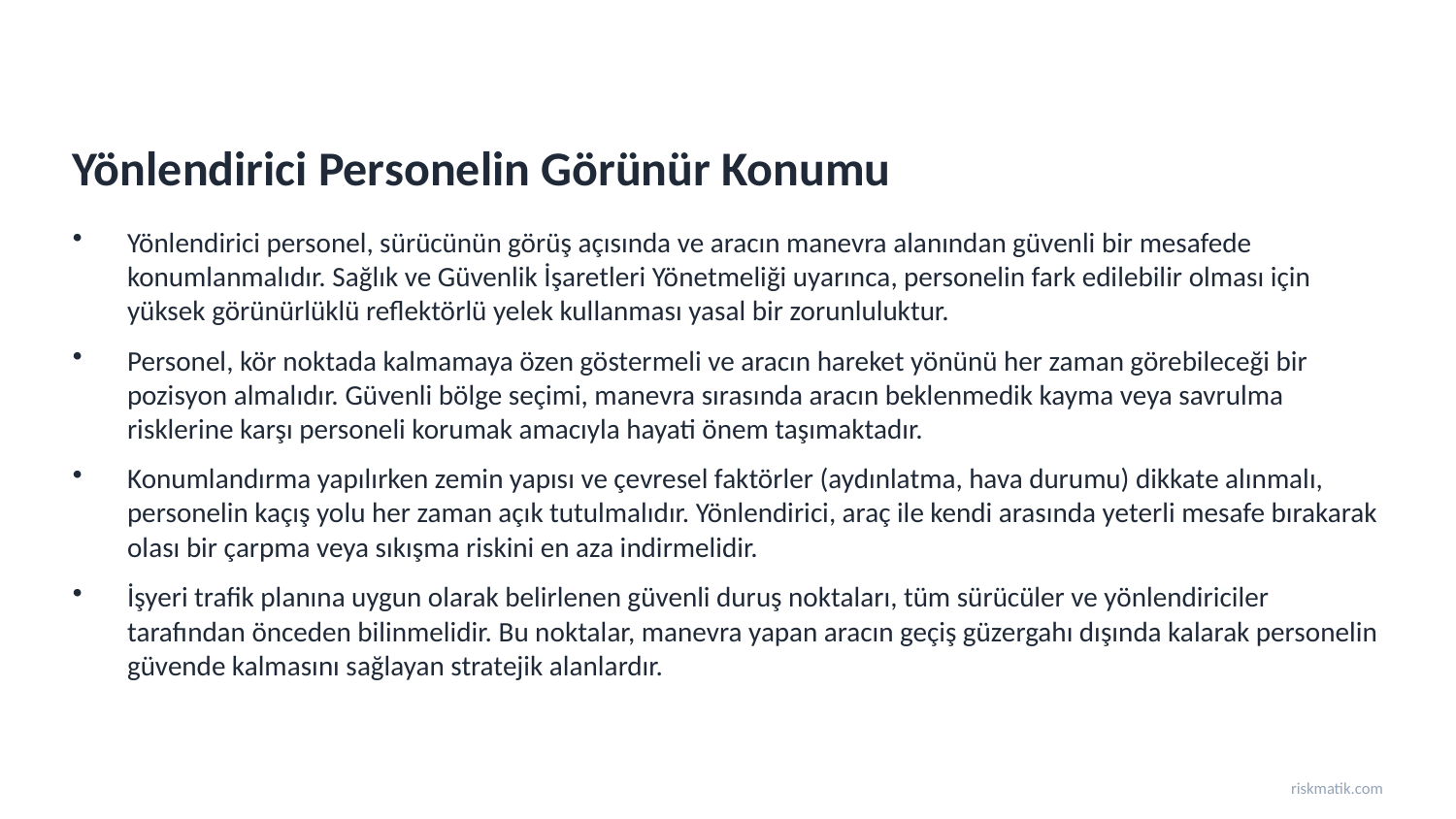

Yönlendirici Personelin Görünür Konumu
Yönlendirici personel, sürücünün görüş açısında ve aracın manevra alanından güvenli bir mesafede konumlanmalıdır. Sağlık ve Güvenlik İşaretleri Yönetmeliği uyarınca, personelin fark edilebilir olması için yüksek görünürlüklü reflektörlü yelek kullanması yasal bir zorunluluktur.
Personel, kör noktada kalmamaya özen göstermeli ve aracın hareket yönünü her zaman görebileceği bir pozisyon almalıdır. Güvenli bölge seçimi, manevra sırasında aracın beklenmedik kayma veya savrulma risklerine karşı personeli korumak amacıyla hayati önem taşımaktadır.
Konumlandırma yapılırken zemin yapısı ve çevresel faktörler (aydınlatma, hava durumu) dikkate alınmalı, personelin kaçış yolu her zaman açık tutulmalıdır. Yönlendirici, araç ile kendi arasında yeterli mesafe bırakarak olası bir çarpma veya sıkışma riskini en aza indirmelidir.
İşyeri trafik planına uygun olarak belirlenen güvenli duruş noktaları, tüm sürücüler ve yönlendiriciler tarafından önceden bilinmelidir. Bu noktalar, manevra yapan aracın geçiş güzergahı dışında kalarak personelin güvende kalmasını sağlayan stratejik alanlardır.
riskmatik.com